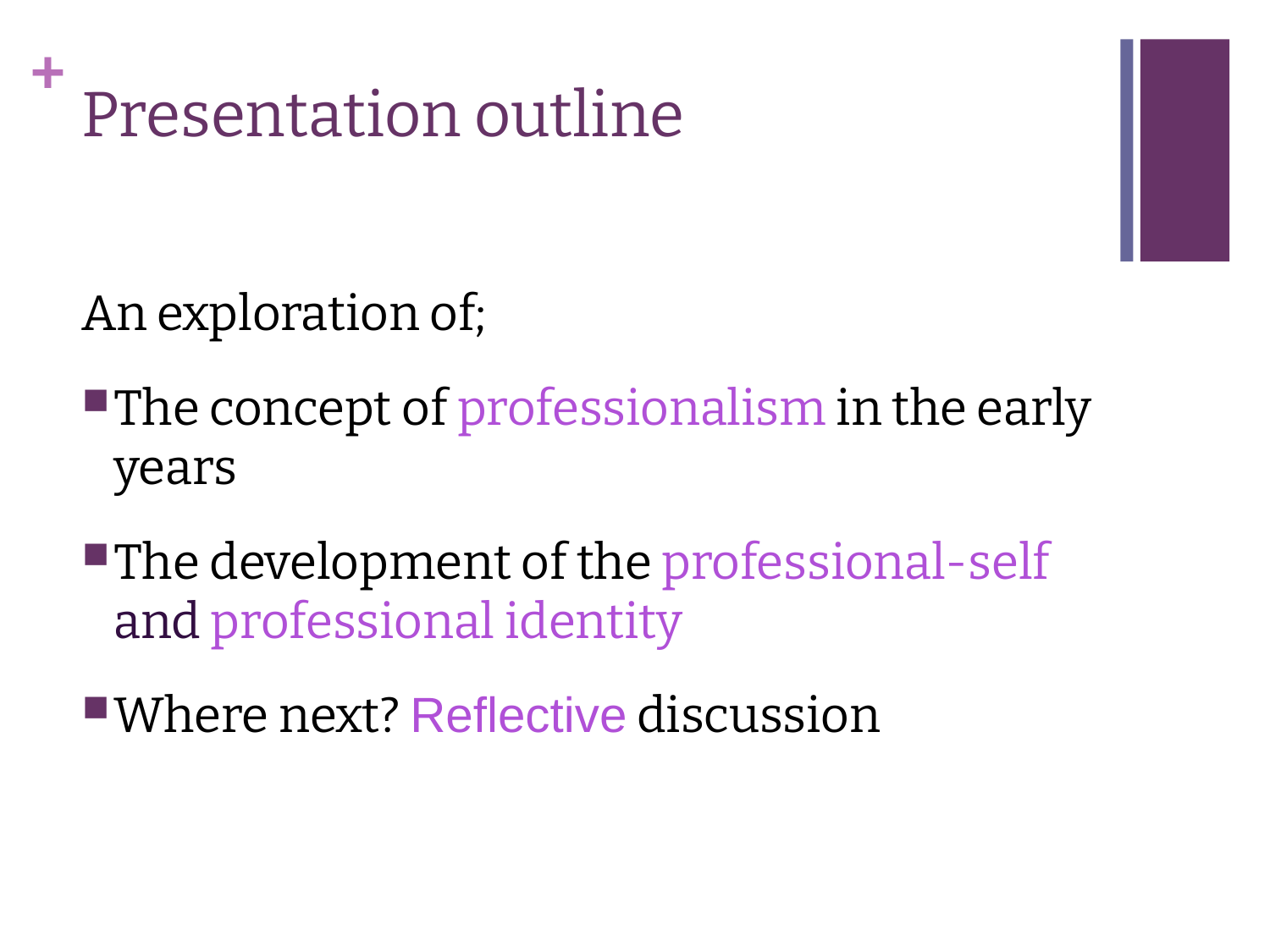

# Presentation outline
An exploration of;
The concept of professionalism in the early years
The development of the professional-self and professional identity
Where next? Reflective discussion